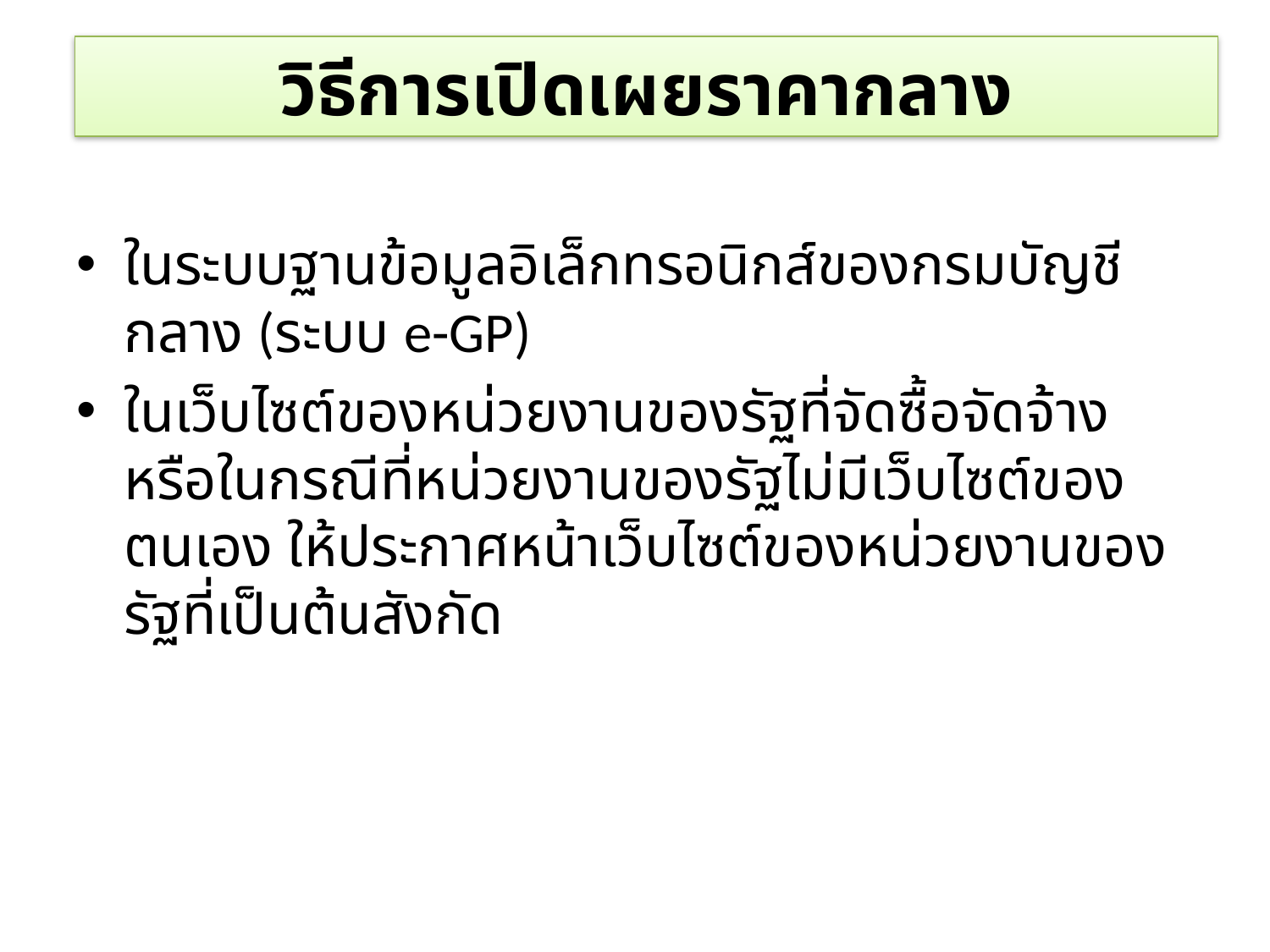

# วิธีการเปิดเผยราคากลาง
ในระบบฐานข้อมูลอิเล็กทรอนิกส์ของกรมบัญชีกลาง (ระบบ e-GP)
ในเว็บไซต์ของหน่วยงานของรัฐที่จัดซื้อจัดจ้าง หรือในกรณีที่หน่วยงานของรัฐไม่มีเว็บไซต์ของตนเอง ให้ประกาศหน้าเว็บไซต์ของหน่วยงานของรัฐที่เป็นต้นสังกัด